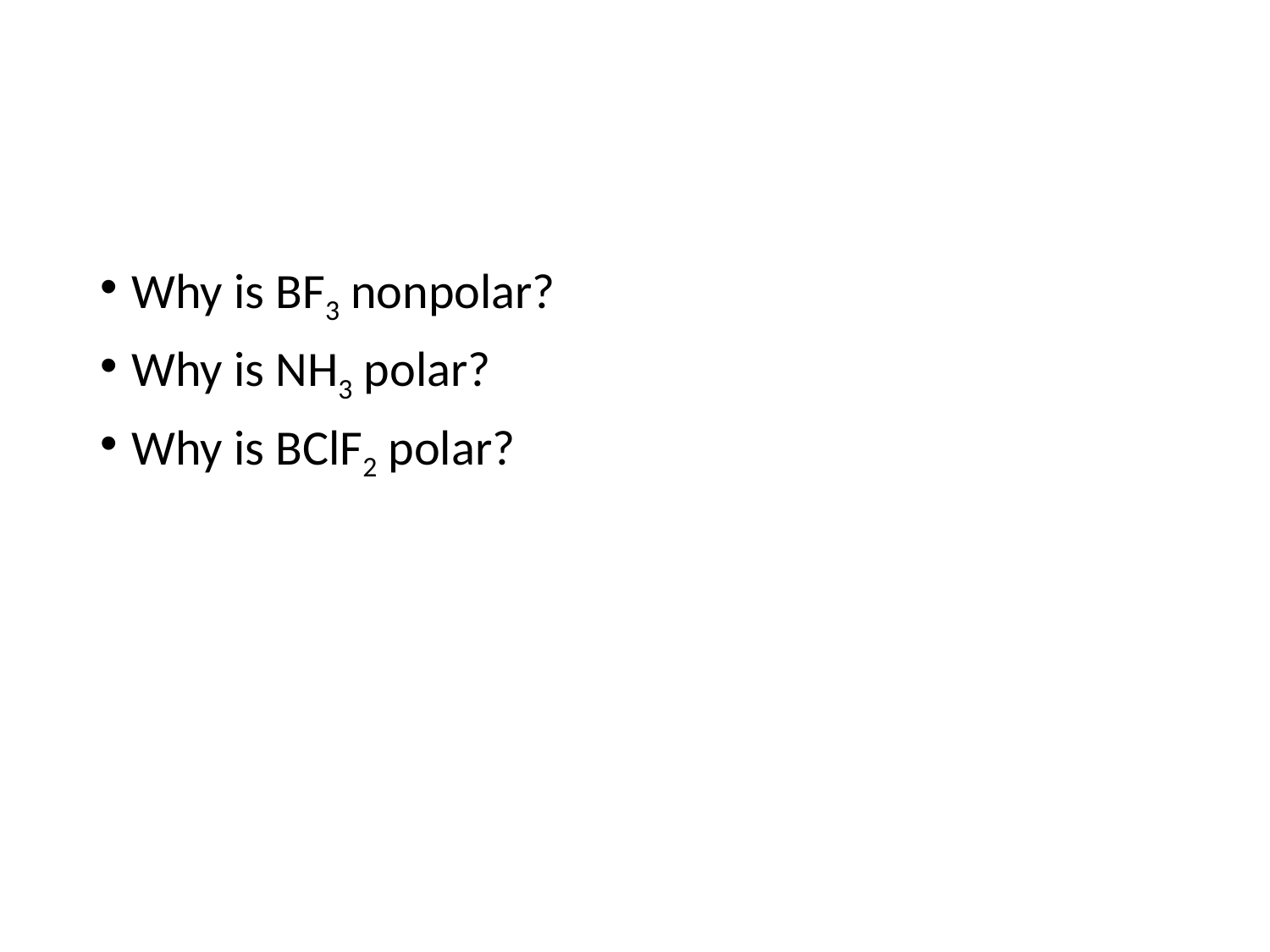

#
Why is BF3 nonpolar?
Why is NH3 polar?
Why is BClF2 polar?